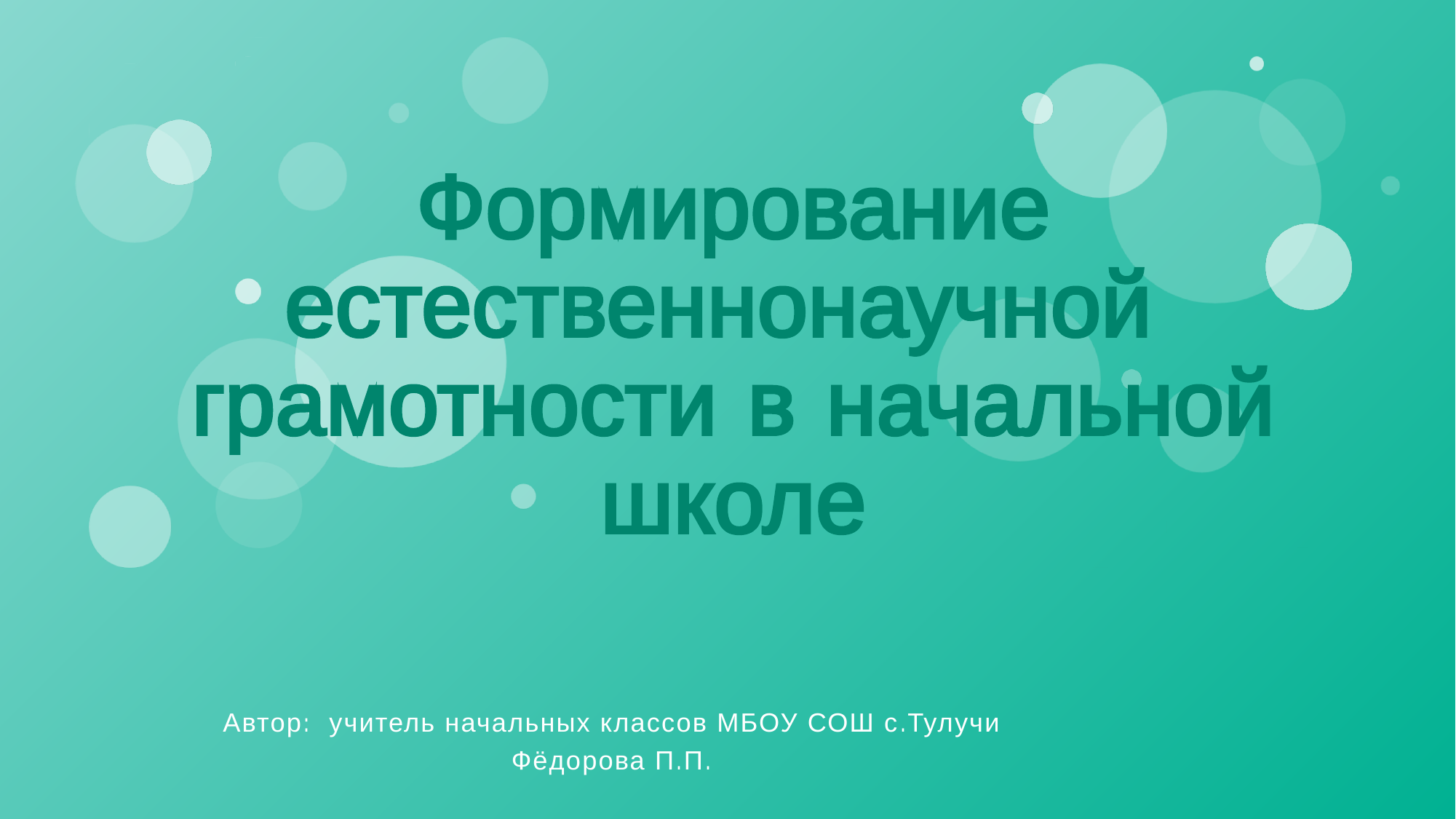

# Формирование естественнонаучной  грамотности в начальной школе
Автор:  учитель начальных классов МБОУ СОШ с.Тулучи
Фёдорова П.П.